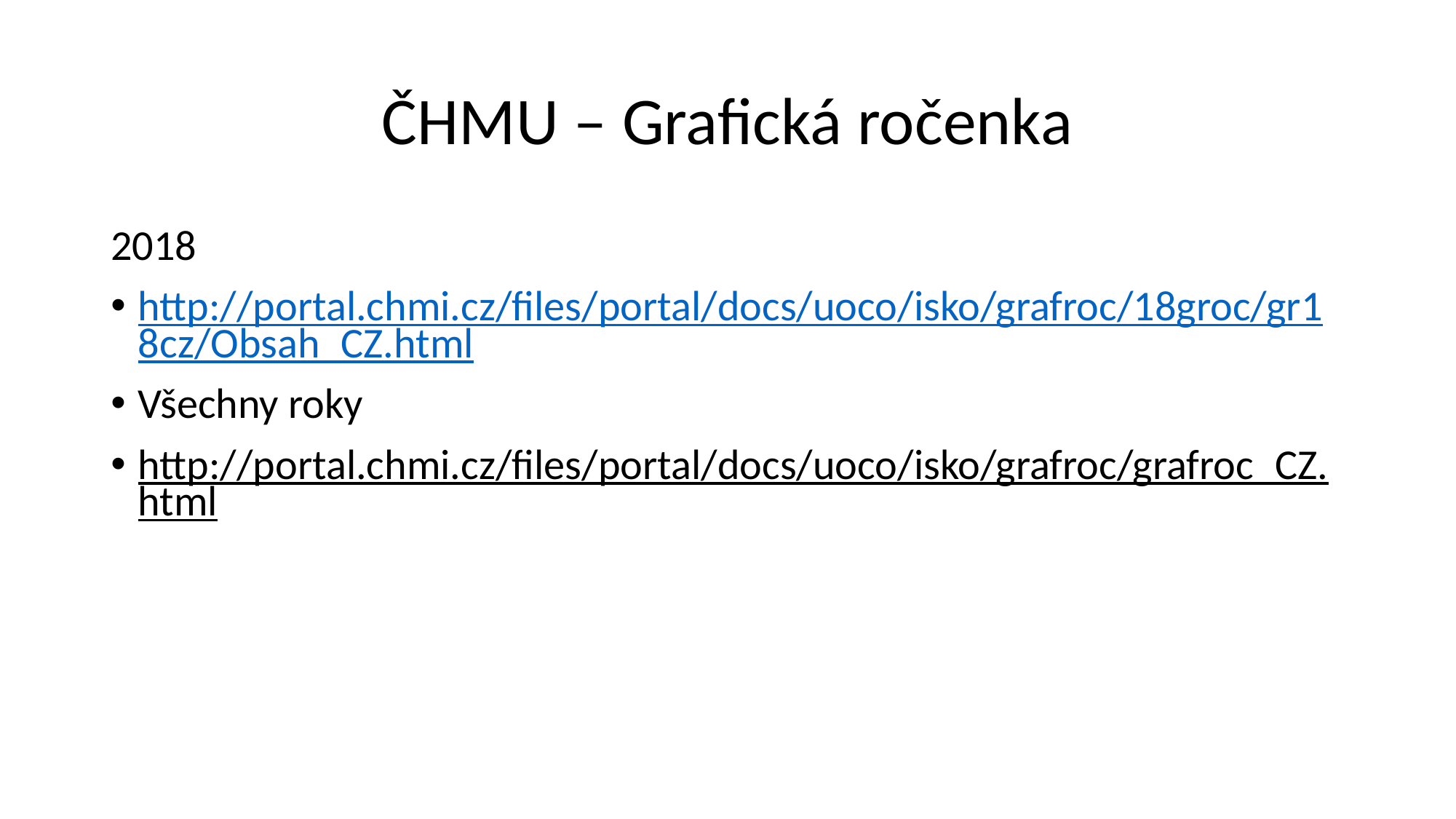

# ČHMU – Grafická ročenka
2018
http://portal.chmi.cz/files/portal/docs/uoco/isko/grafroc/18groc/gr18cz/Obsah_CZ.html
Všechny roky
http://portal.chmi.cz/files/portal/docs/uoco/isko/grafroc/grafroc_CZ.html